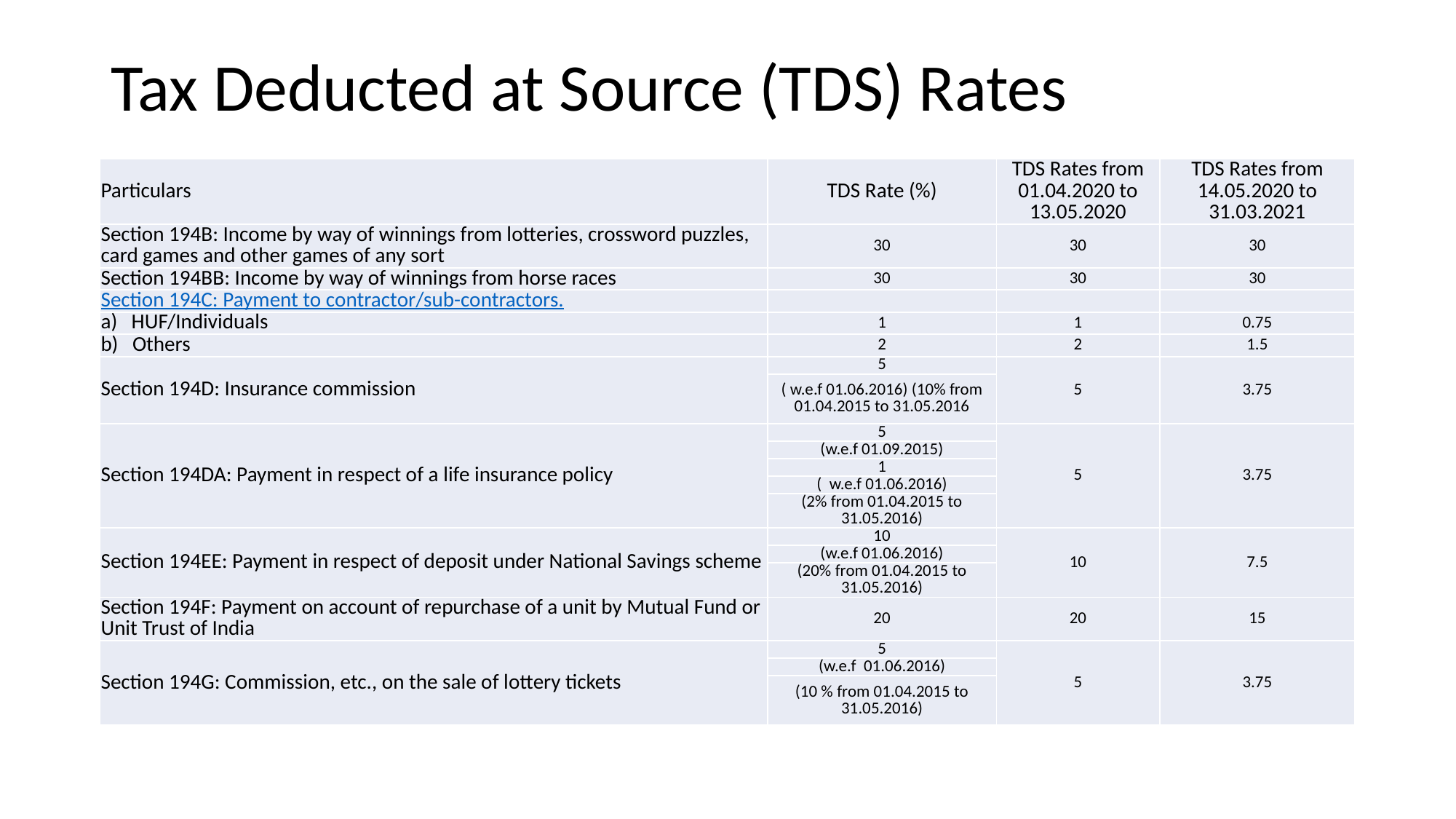

# Tax Deducted at Source (TDS) Rates
| Particulars | TDS Rate (%) | TDS Rates from 01.04.2020 to 13.05.2020 | TDS Rates from 14.05.2020 to 31.03.2021 |
| --- | --- | --- | --- |
| Section 194B: Income by way of winnings from lotteries, crossword puzzles, card games and other games of any sort | 30 | 30 | 30 |
| Section 194BB: Income by way of winnings from horse races | 30 | 30 | 30 |
| Section 194C: Payment to contractor/sub-contractors. |  |  |  |
| a)   HUF/Individuals | 1 | 1 | 0.75 |
| b)   Others | 2 | 2 | 1.5 |
| Section 194D: Insurance commission | 5 | 5 | 3.75 |
|  | ( w.e.f 01.06.2016) (10% from 01.04.2015 to 31.05.2016 |  |  |
| Section 194DA: Payment in respect of a life insurance policy | 5 | 5 | 3.75 |
|  | (w.e.f 01.09.2015) |  |  |
|  | 1 |  |  |
|  | (  w.e.f 01.06.2016) |  |  |
|  | (2% from 01.04.2015 to 31.05.2016) |  |  |
| Section 194EE: Payment in respect of deposit under National Savings scheme | 10 | 10 | 7.5 |
|  | (w.e.f 01.06.2016) |  |  |
|  | (20% from 01.04.2015 to 31.05.2016) |  |  |
| Section 194F: Payment on account of repurchase of a unit by Mutual Fund or Unit Trust of India | 20 | 20 | 15 |
| Section 194G: Commission, etc., on the sale of lottery tickets | 5 | 5 | 3.75 |
|  | (w.e.f  01.06.2016) |  |  |
|  | (10 % from 01.04.2015 to 31.05.2016) |  |  |